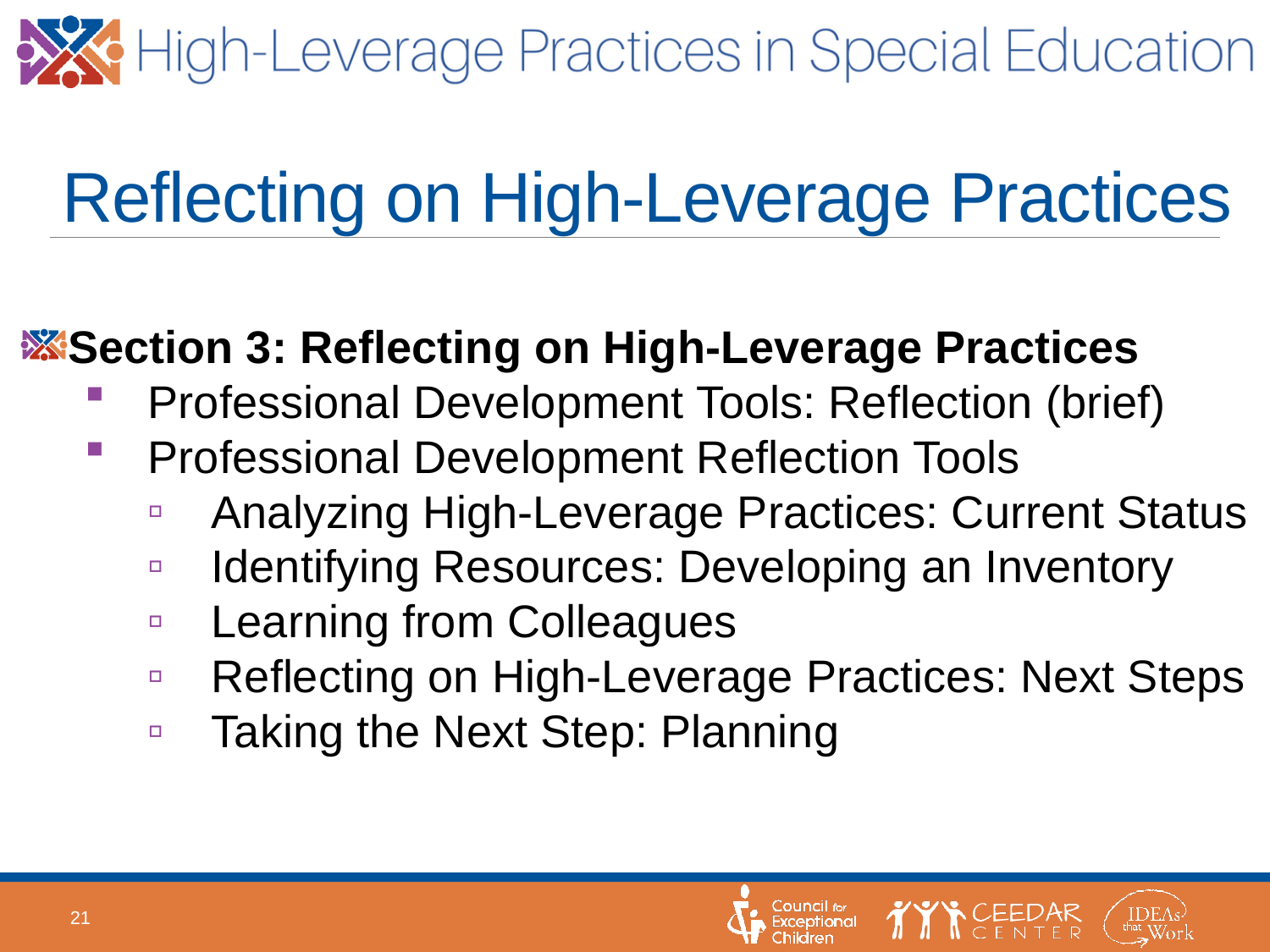

# Reflecting on High-Leverage Practices
Section 3: Reflecting on High-Leverage Practices
Professional Development Tools: Reflection (brief)
Professional Development Reflection Tools
Analyzing High-Leverage Practices: Current Status
Identifying Resources: Developing an Inventory
Learning from Colleagues
Reflecting on High-Leverage Practices: Next Steps
Taking the Next Step: Planning
21